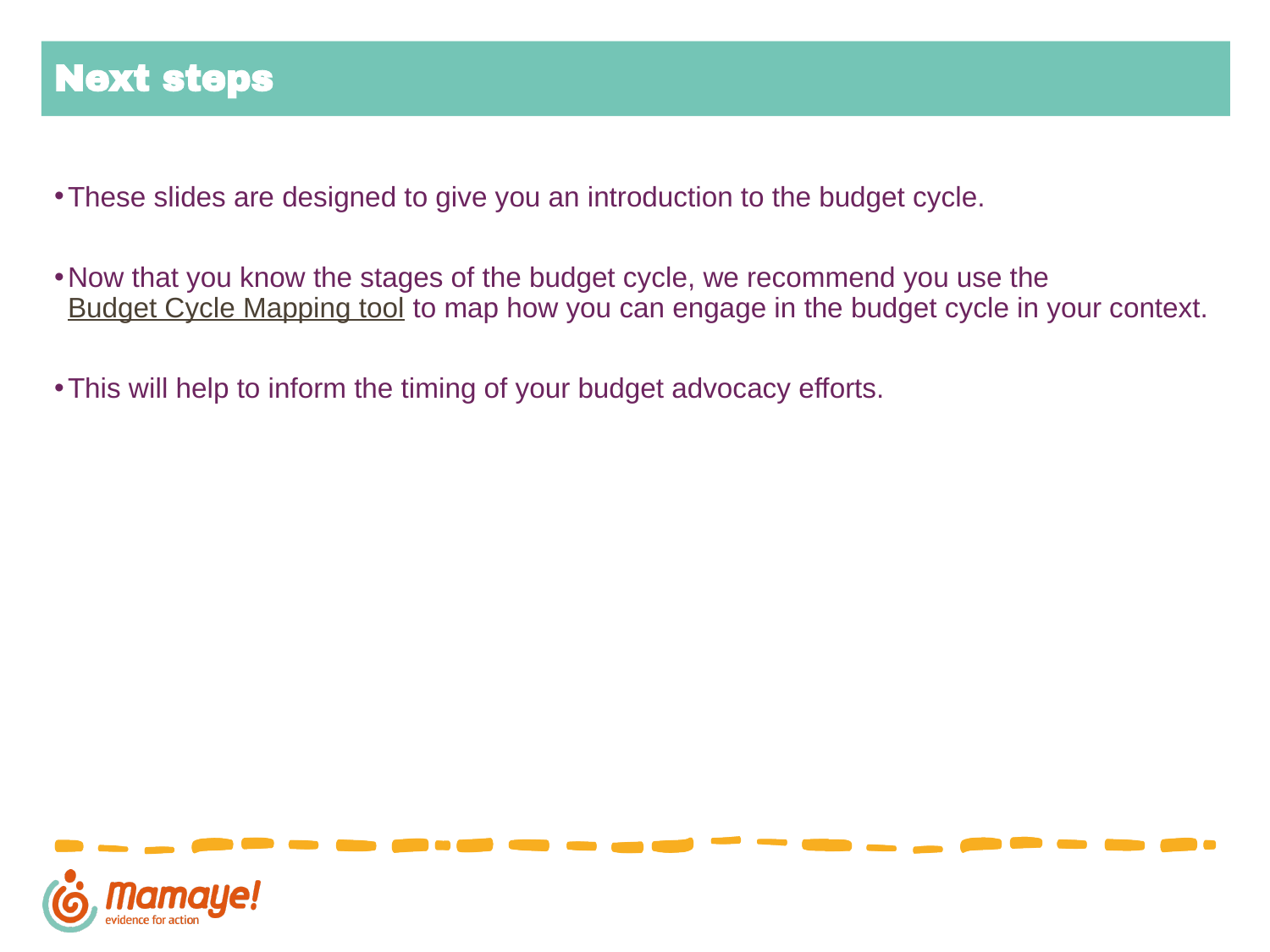

# Next steps
These slides are designed to give you an introduction to the budget cycle.

Now that you know the stages of the budget cycle, we recommend you use the Budget Cycle Mapping tool to map how you can engage in the budget cycle in your context.

This will help to inform the timing of your budget advocacy efforts.